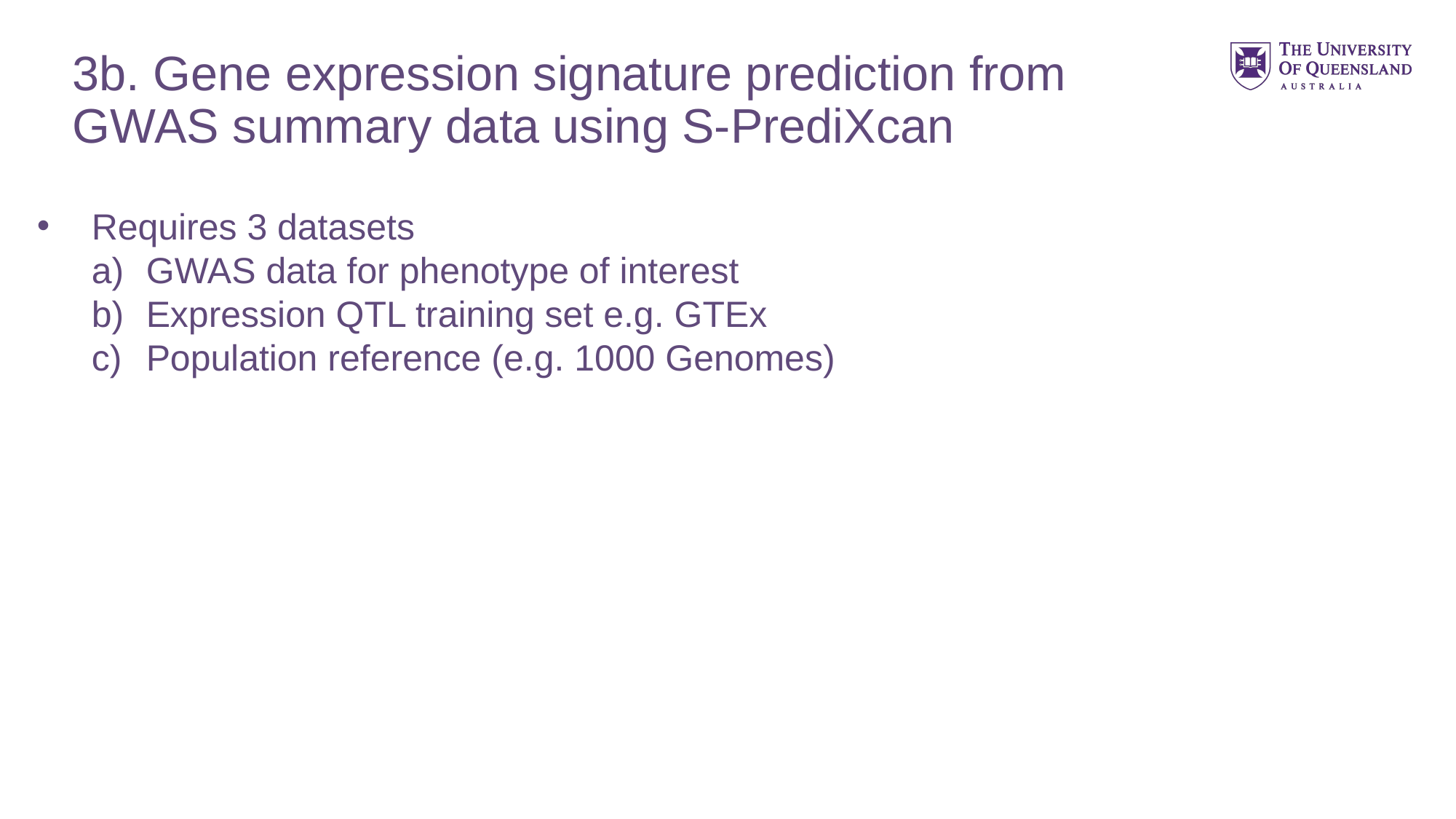

# 3b. Gene expression signature prediction from GWAS summary data using S-PrediXcan
Requires 3 datasets
GWAS data for phenotype of interest
Expression QTL training set e.g. GTEx
Population reference (e.g. 1000 Genomes)